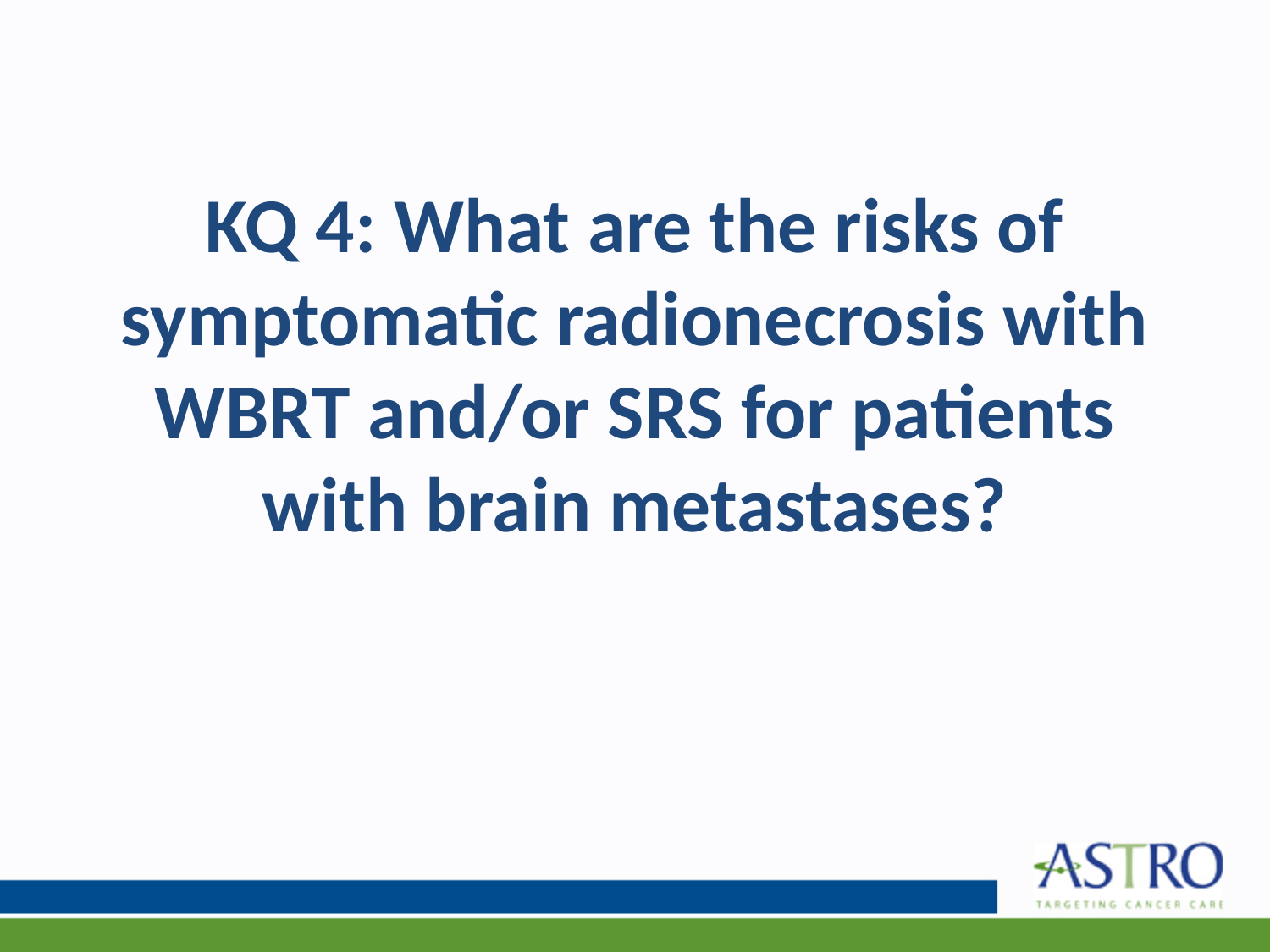

# KQ 4: What are the risks of symptomatic radionecrosis with WBRT and/or SRS for patients with brain metastases?